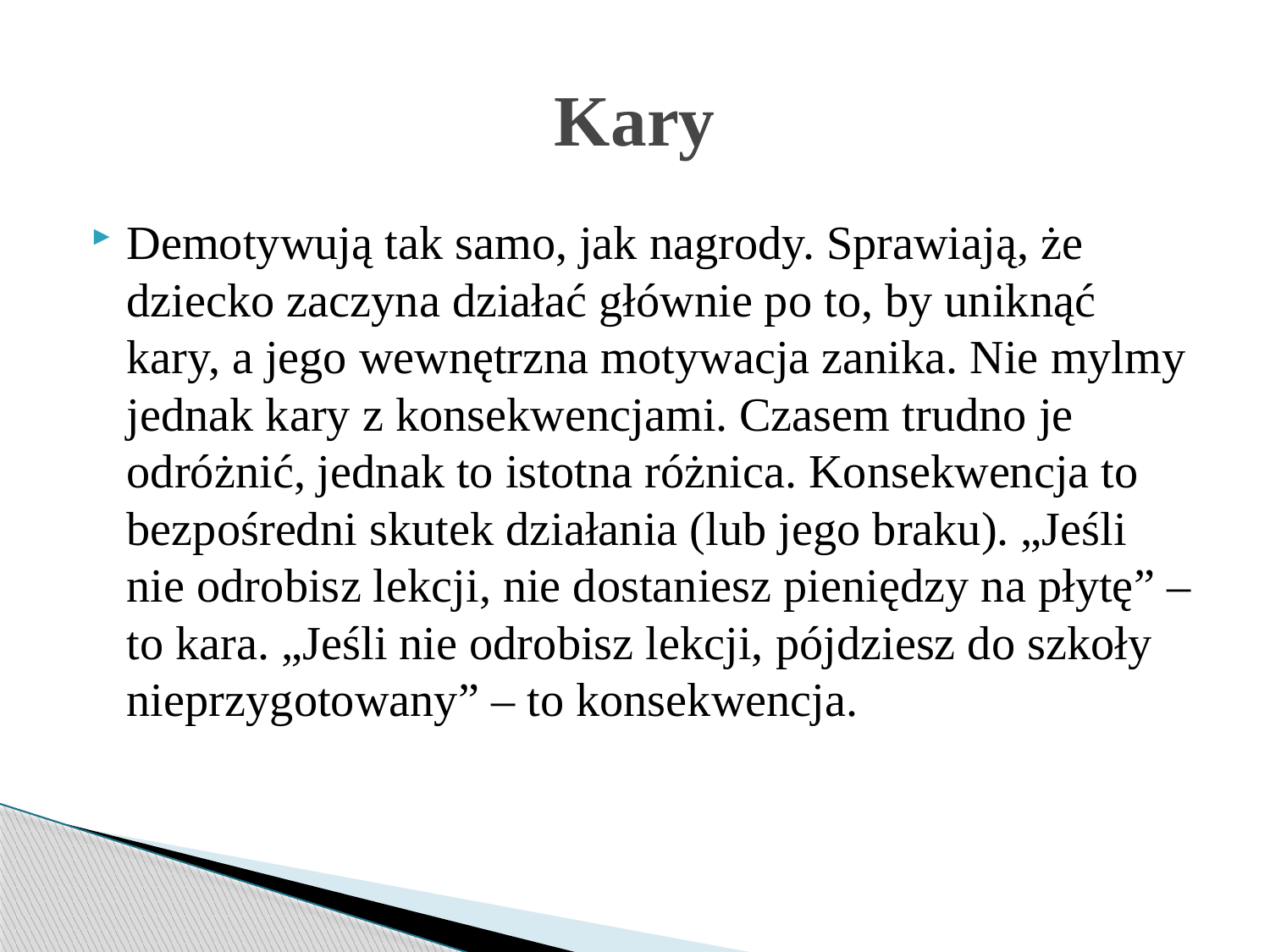

# Kary
Demotywują tak samo, jak nagrody. Sprawiają, że dziecko zaczyna działać głównie po to, by uniknąć kary, a jego wewnętrzna motywacja zanika. Nie mylmy jednak kary z konsekwencjami. Czasem trudno je odróżnić, jednak to istotna różnica. Konsekwencja to bezpośredni skutek działania (lub jego braku). „Jeśli nie odrobisz lekcji, nie dostaniesz pieniędzy na płytę” – to kara. „Jeśli nie odrobisz lekcji, pójdziesz do szkoły nieprzygotowany” – to konsekwencja.